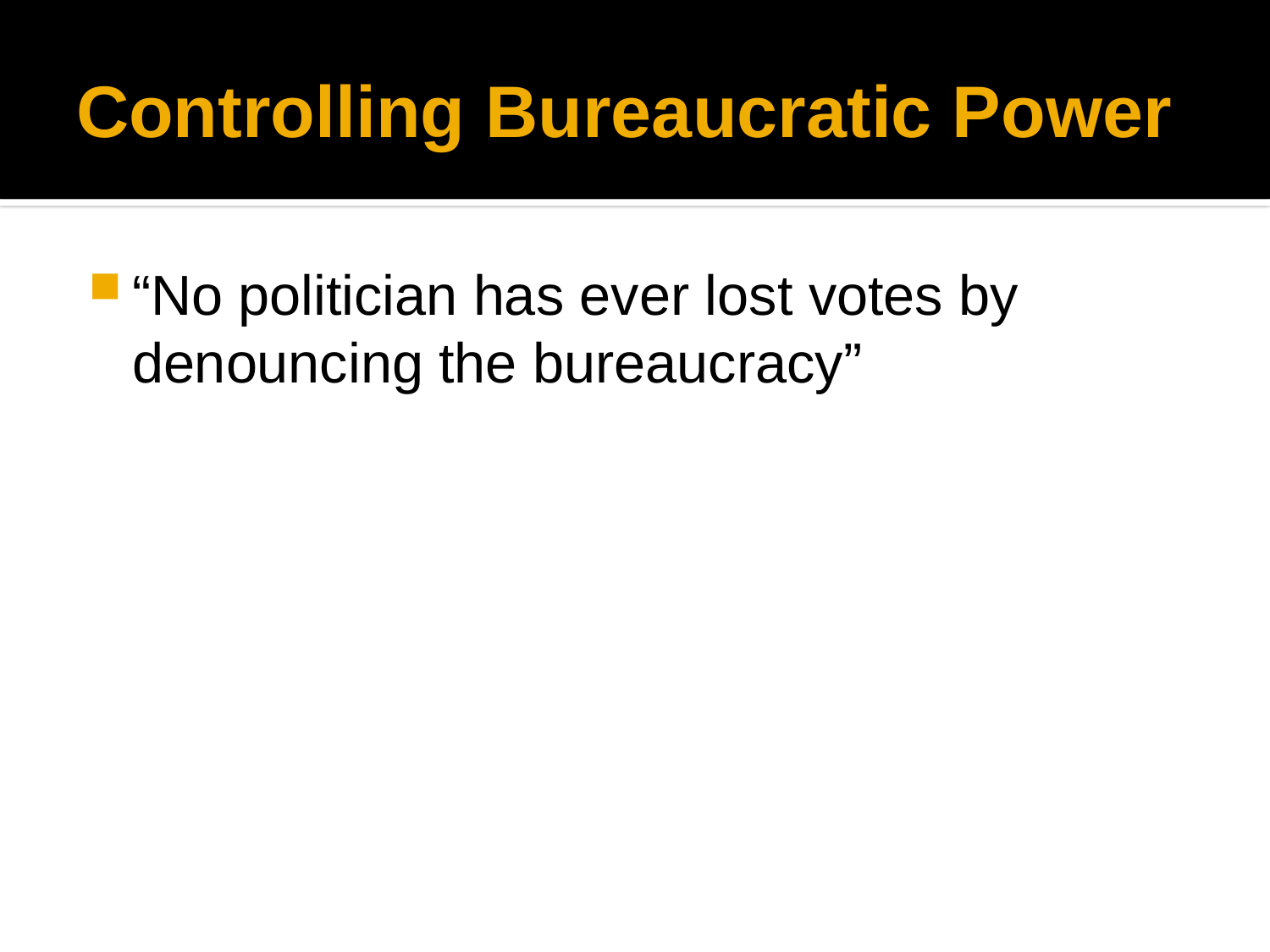

# Controlling Bureaucratic Power
“No politician has ever lost votes by denouncing the bureaucracy”